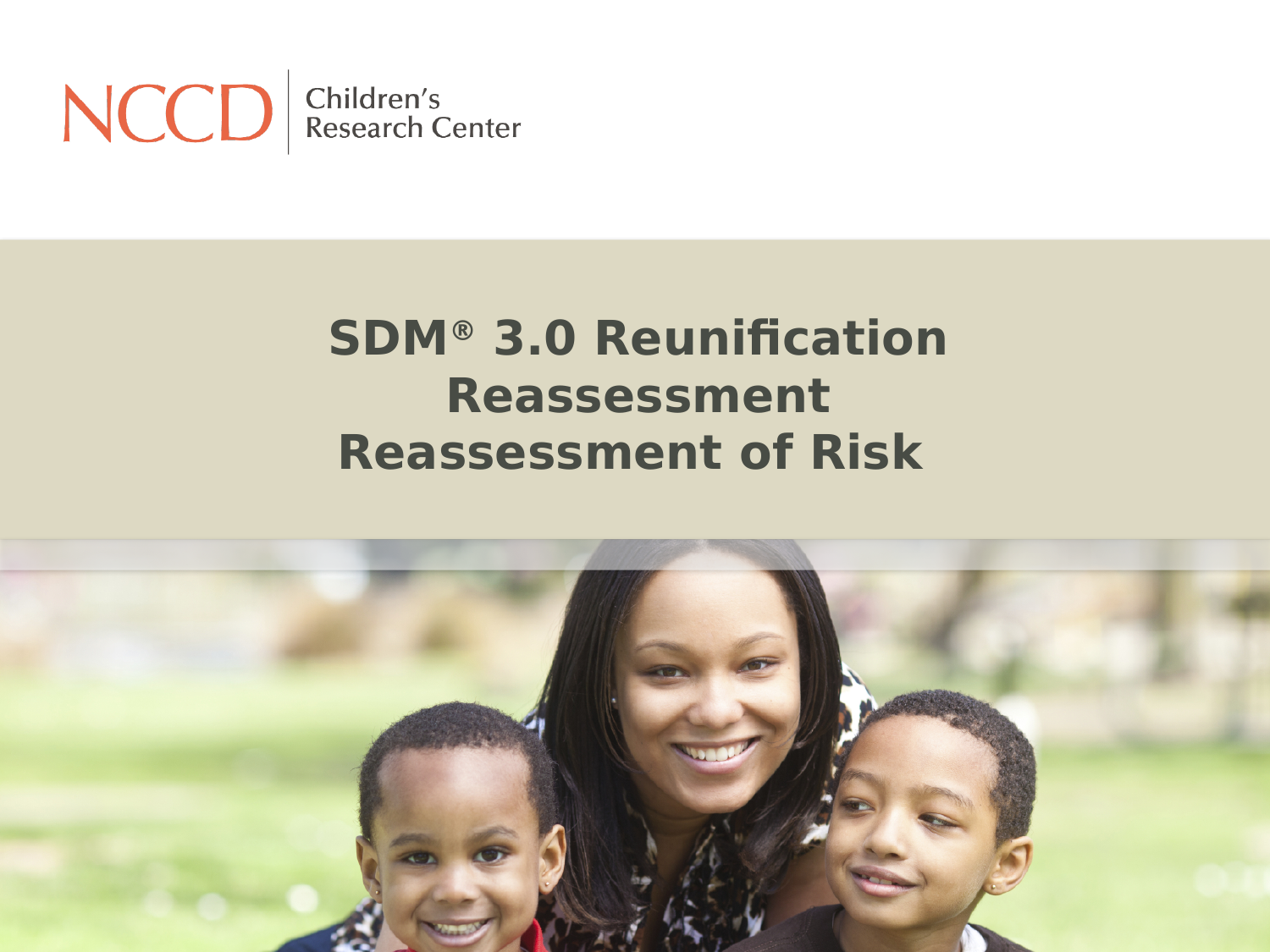

# SDM® 3.0 Reunification Reassessment Reassessment of Risk